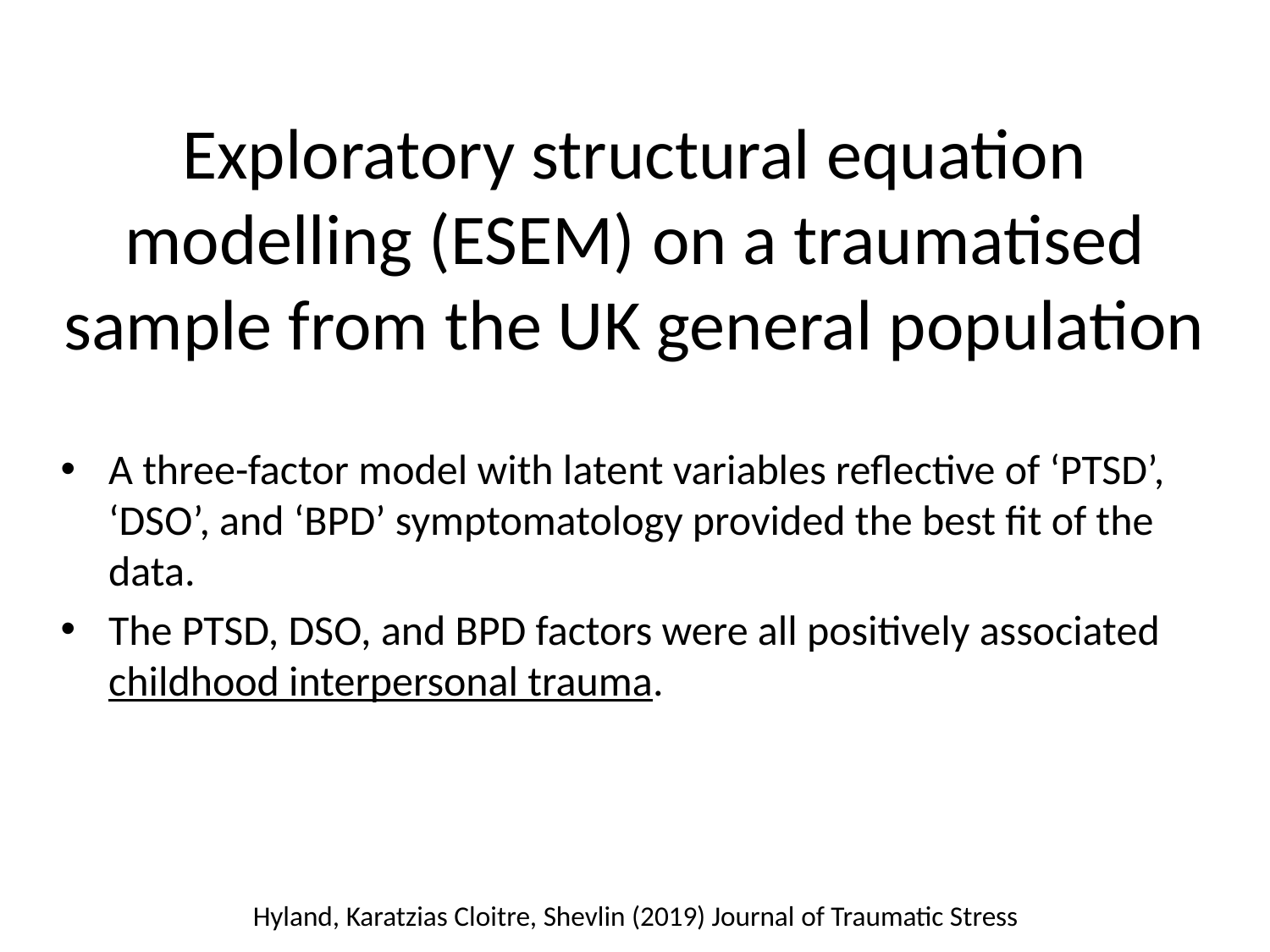

# Exploratory structural equation modelling (ESEM) on a traumatised sample from the UK general population
A three-factor model with latent variables reflective of ‘PTSD’, ‘DSO’, and ‘BPD’ symptomatology provided the best fit of the data.
The PTSD, DSO, and BPD factors were all positively associated childhood interpersonal trauma.
Hyland, Karatzias Cloitre, Shevlin (2019) Journal of Traumatic Stress